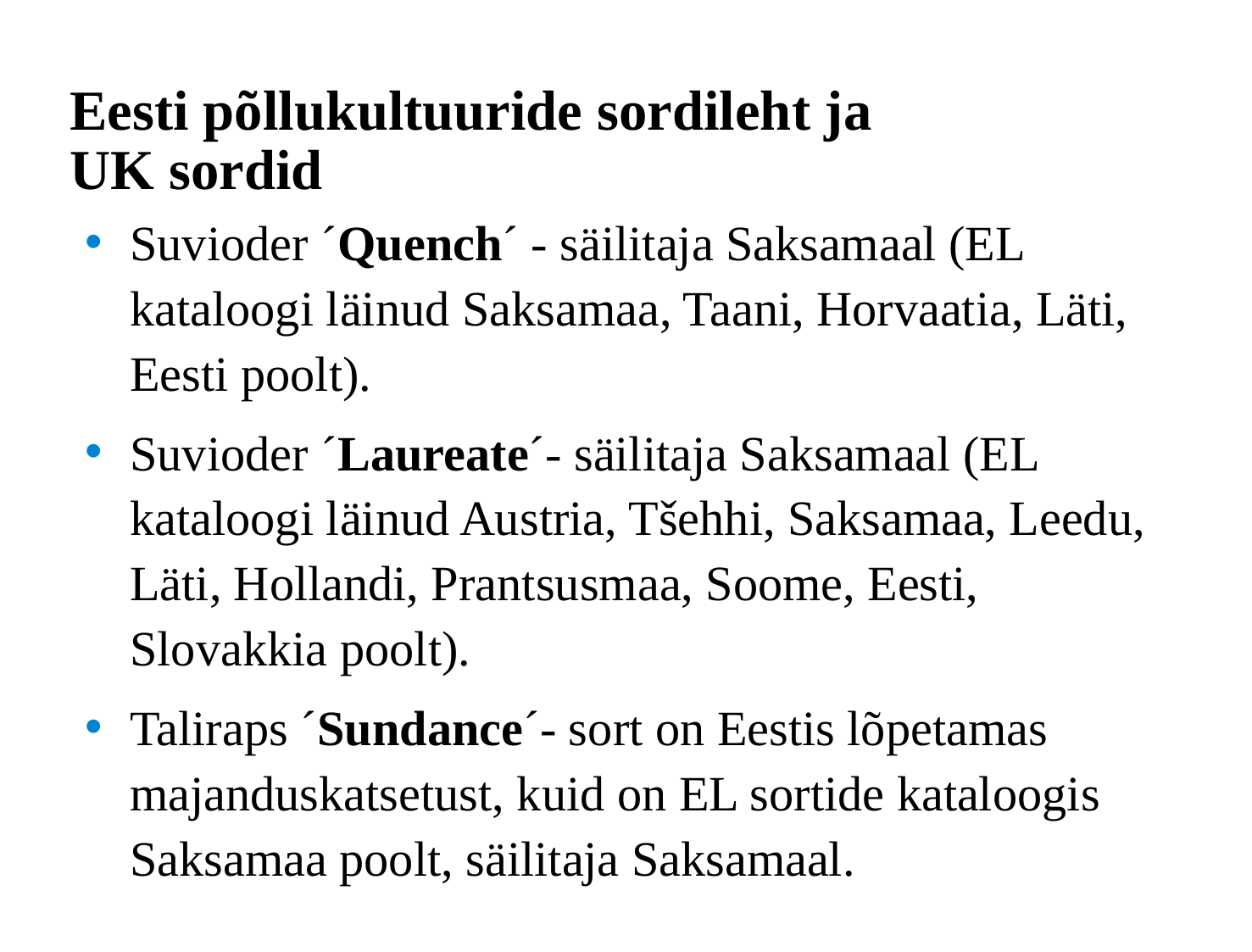

# Eesti põllukultuuride sordileht ja UK sordid
Suvioder ´Quench´ - säilitaja Saksamaal (EL kataloogi läinud Saksamaa, Taani, Horvaatia, Läti, Eesti poolt).
Suvioder ´Laureate´- säilitaja Saksamaal (EL kataloogi läinud Austria, Tšehhi, Saksamaa, Leedu, Läti, Hollandi, Prantsusmaa, Soome, Eesti, Slovakkia poolt).
Taliraps ´Sundance´- sort on Eestis lõpetamas majanduskatsetust, kuid on EL sortide kataloogis Saksamaa poolt, säilitaja Saksamaal.